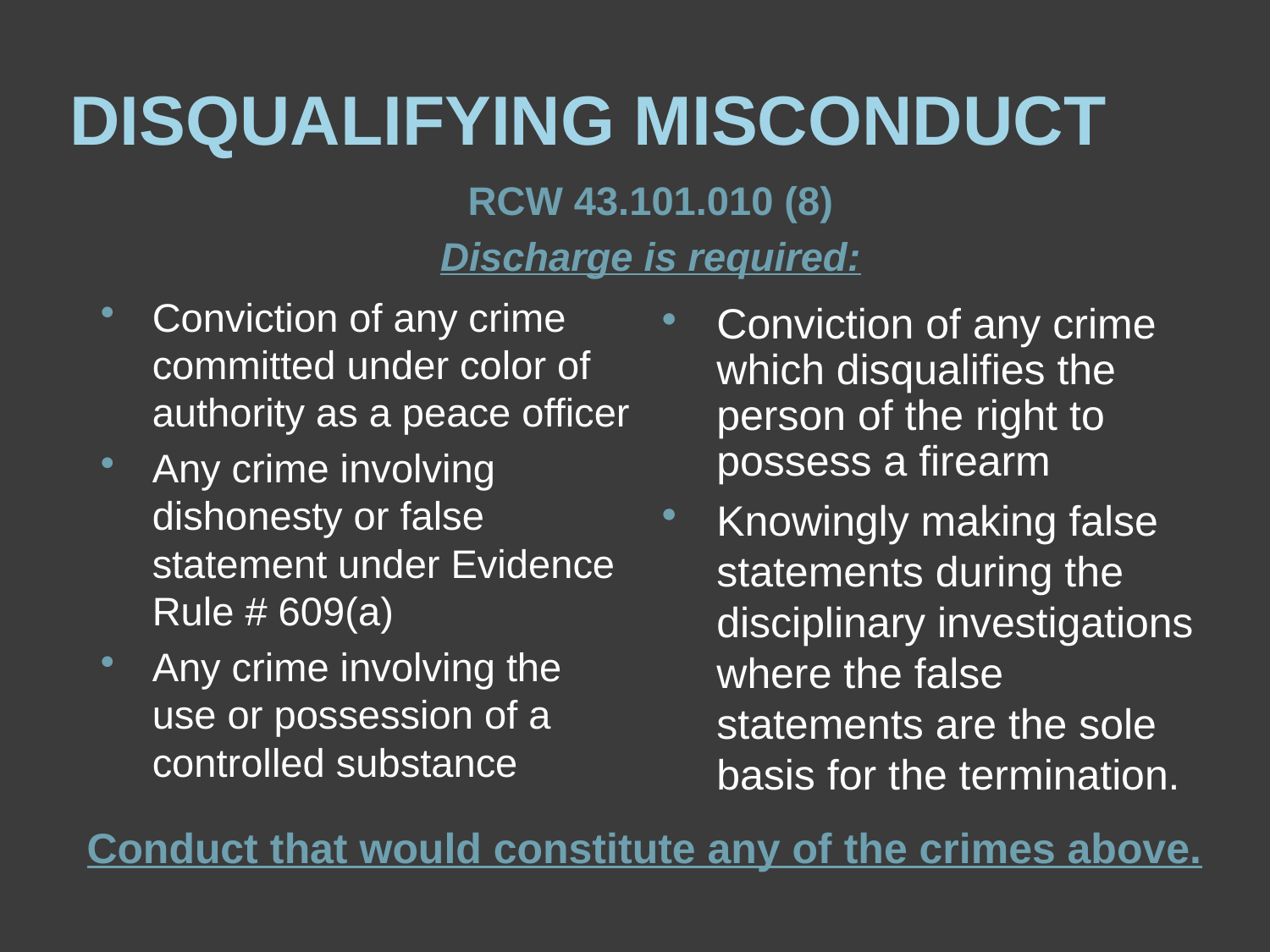

# Disqualifying MISCONDUCT
RCW 43.101.010 (8)
Discharge is required:
Conviction of any crime committed under color of authority as a peace officer
Any crime involving dishonesty or false statement under Evidence Rule # 609(a)
Any crime involving the use or possession of a controlled substance
Conviction of any crime which disqualifies the person of the right to possess a firearm
Knowingly making false statements during the disciplinary investigations where the false statements are the sole basis for the termination.
Conduct that would constitute any of the crimes above.